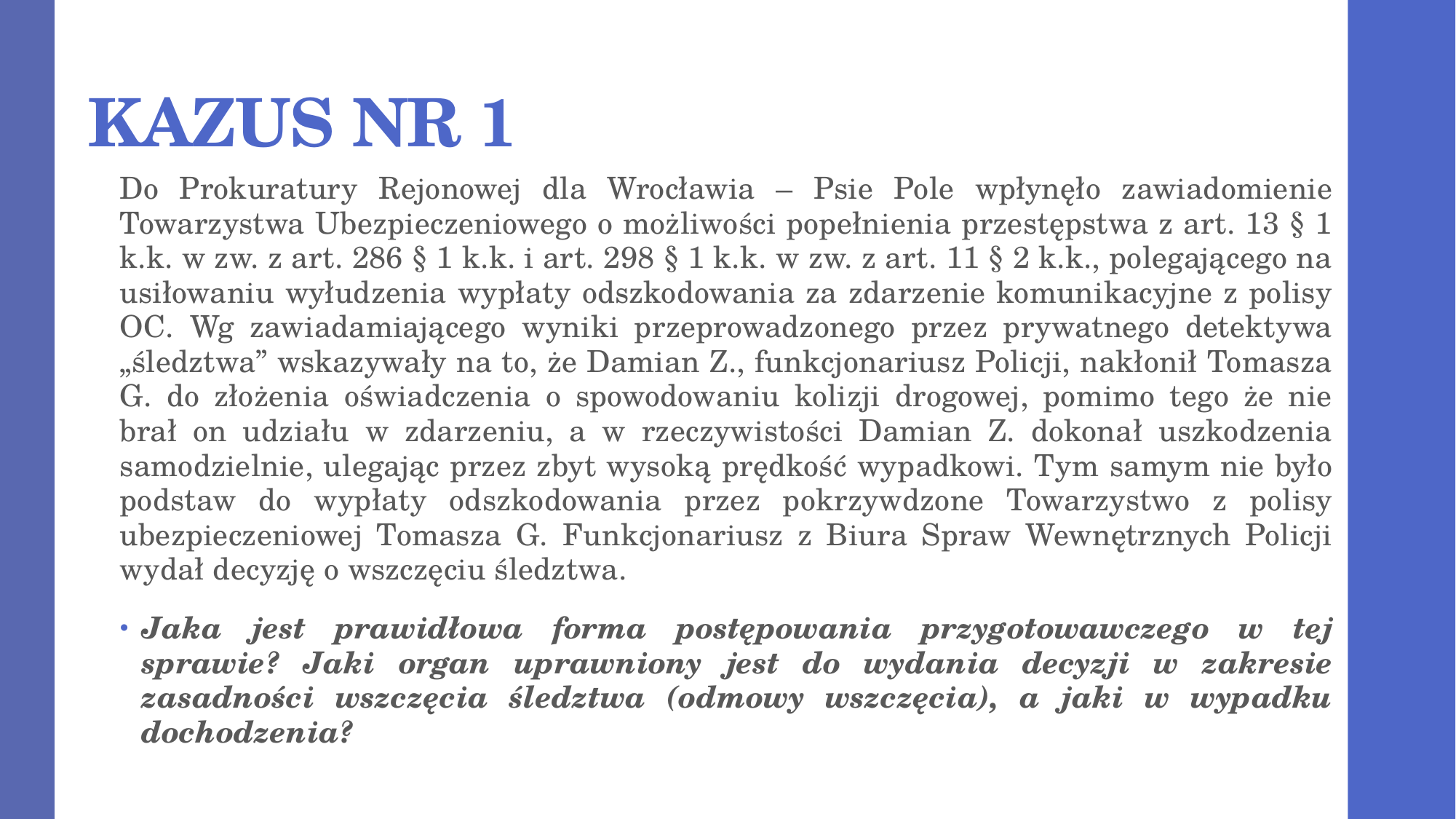

# KAZUS NR 1
Do Prokuratury Rejonowej dla Wrocławia – Psie Pole wpłynęło zawiadomienie Towarzystwa Ubezpieczeniowego o możliwości popełnienia przestępstwa z art. 13 § 1 k.k. w zw. z art. 286 § 1 k.k. i art. 298 § 1 k.k. w zw. z art. 11 § 2 k.k., polegającego na usiłowaniu wyłudzenia wypłaty odszkodowania za zdarzenie komunikacyjne z polisy OC. Wg zawiadamiającego wyniki przeprowadzonego przez prywatnego detektywa „śledztwa” wskazywały na to, że Damian Z., funkcjonariusz Policji, nakłonił Tomasza G. do złożenia oświadczenia o spowodowaniu kolizji drogowej, pomimo tego że nie brał on udziału w zdarzeniu, a w rzeczywistości Damian Z. dokonał uszkodzenia samodzielnie, ulegając przez zbyt wysoką prędkość wypadkowi. Tym samym nie było podstaw do wypłaty odszkodowania przez pokrzywdzone Towarzystwo z polisy ubezpieczeniowej Tomasza G. Funkcjonariusz z Biura Spraw Wewnętrznych Policji wydał decyzję o wszczęciu śledztwa.
Jaka jest prawidłowa forma postępowania przygotowawczego w tej sprawie? Jaki organ uprawniony jest do wydania decyzji w zakresie zasadności wszczęcia śledztwa (odmowy wszczęcia), a jaki w wypadku dochodzenia?